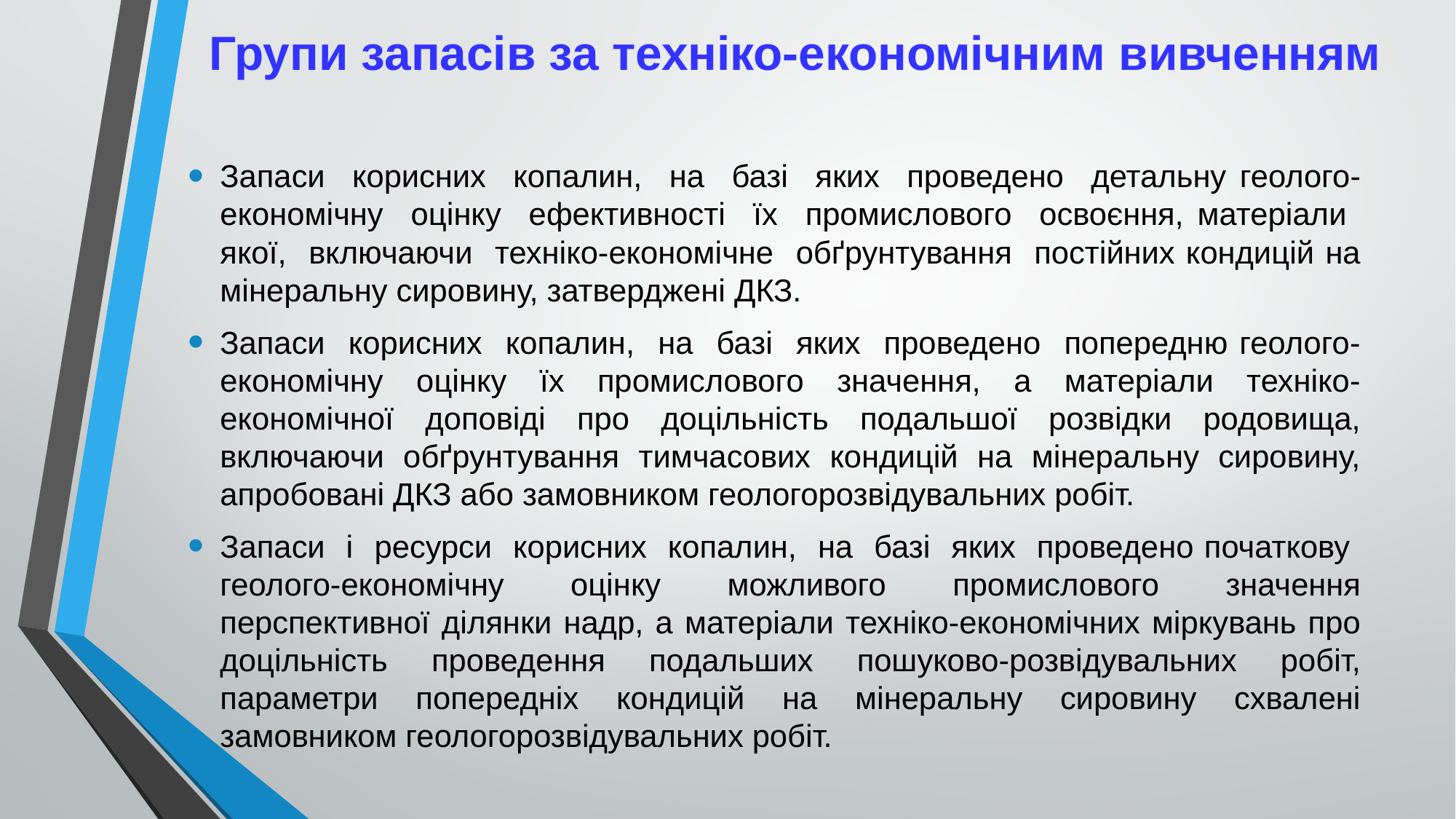

# Групи запасів за техніко-економічним вивченням
Запаси  корисних  копалин,  на  базі  яких  проведено  детальну геолого-економічну  оцінку  ефективності  їх  промислового  освоєння, матеріали  якої,  включаючи  техніко-економічне  обґрунтування  постійних кондицій на мінеральну сировину, затверджені ДКЗ.
Запаси  корисних  копалин,  на  базі  яких  проведено  попередню геолого-економічну  оцінку  їх  промислового  значення,  а  матеріали  техніко-економічної  доповіді  про  доцільність  подальшої  розвідки  родовища, включаючи  обґрунтування  тимчасових  кондицій  на  мінеральну  сировину, апробовані ДКЗ або замовником геологорозвідувальних робіт.
Запаси  і  ресурси  корисних  копалин,  на  базі  яких  проведено початкову  геолого-економічну  оцінку  можливого  промислового  значення перспективної ділянки надр, а матеріали техніко-економічних міркувань про доцільність  проведення  подальших  пошуково-розвідувальних  робіт, параметри  попередніх  кондицій  на  мінеральну  сировину  схвалені замовником геологорозвідувальних робіт.